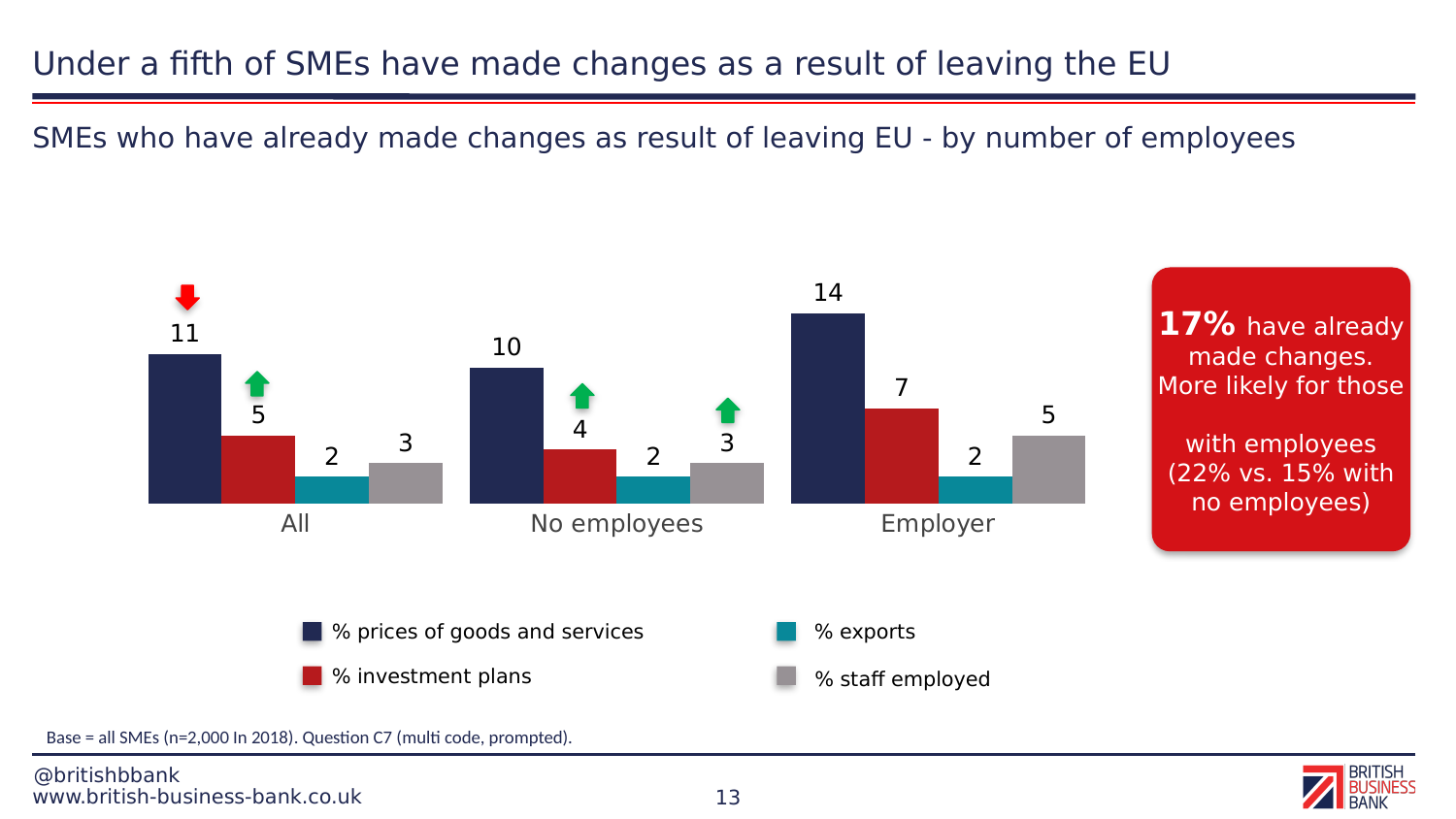

# Under a fifth of SMEs have made changes as a result of leaving the EU

[unsupported chart]

SMEs who have already made changes as result of leaving EU - by number of employees
17% have already made changes. More likely for those
with employees (22% vs. 15% with no employees)

% prices of goods and services
% exports

% investment plans
% staff employed

Base = all SMEs (n=2,000 In 2018). Question C7 (multi code, prompted).